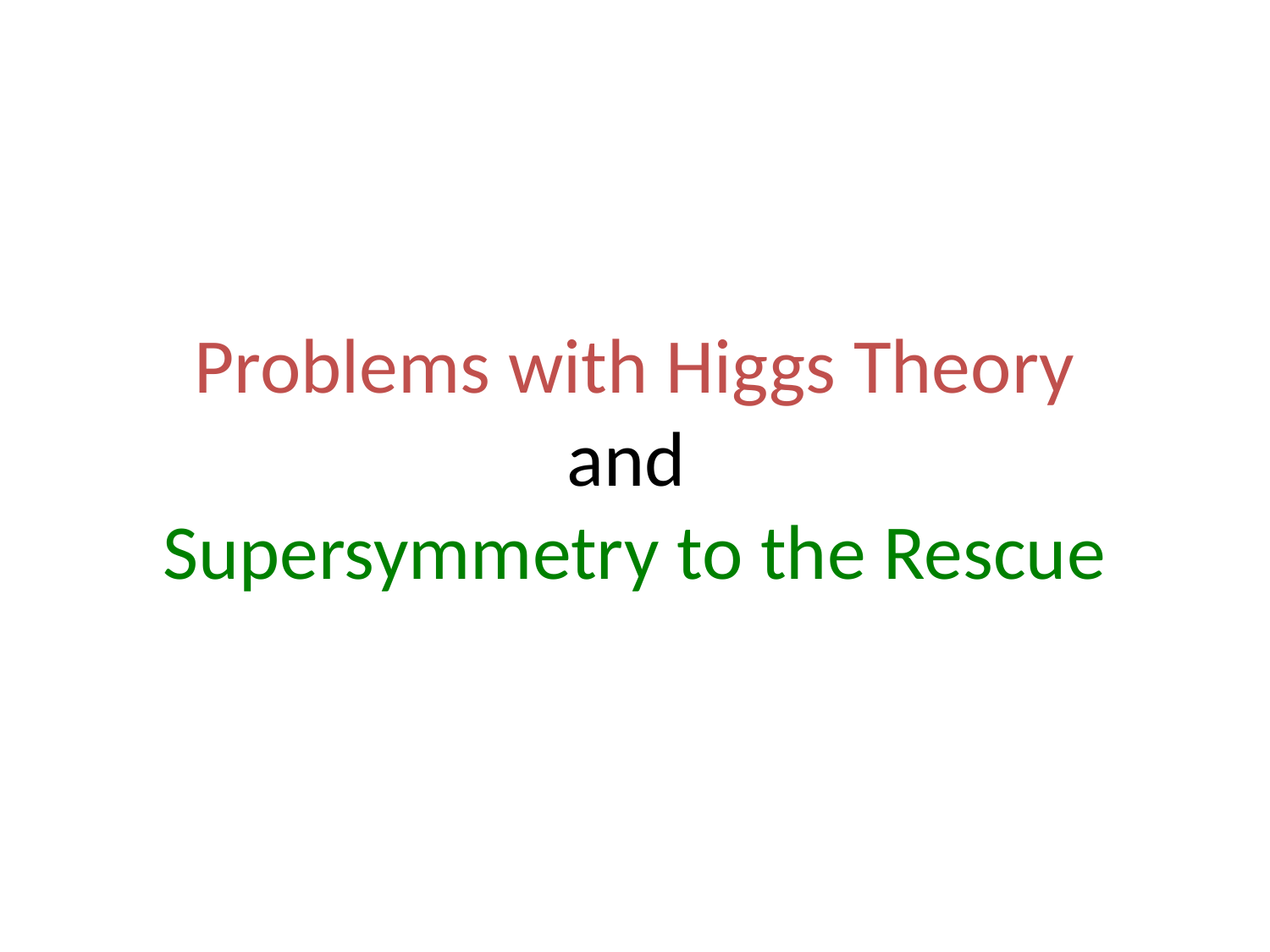

# Problems with Higgs Theory and Supersymmetry to the Rescue